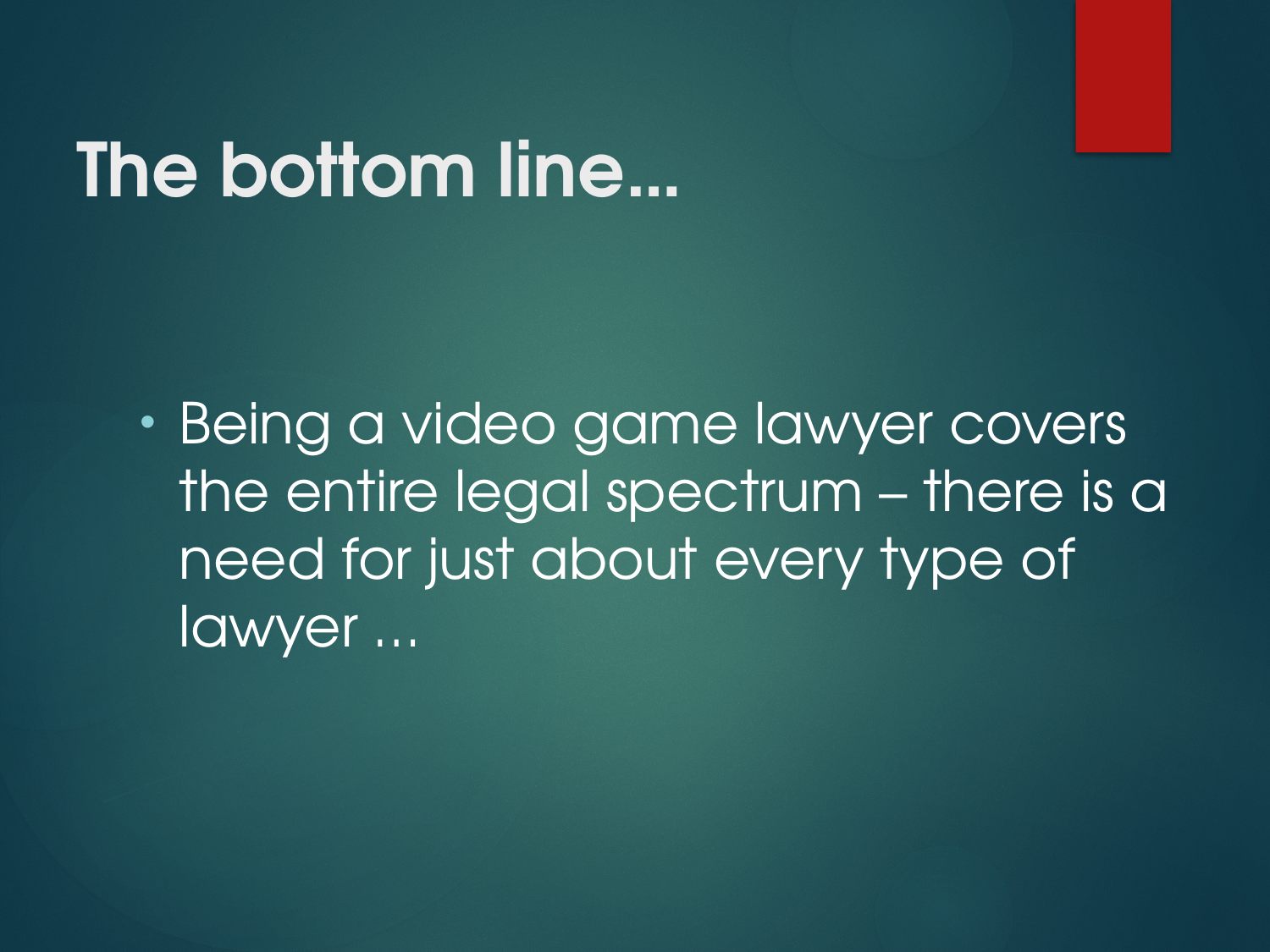

# The bottom line…
Being a video game lawyer covers the entire legal spectrum – there is a need for just about every type of lawyer …